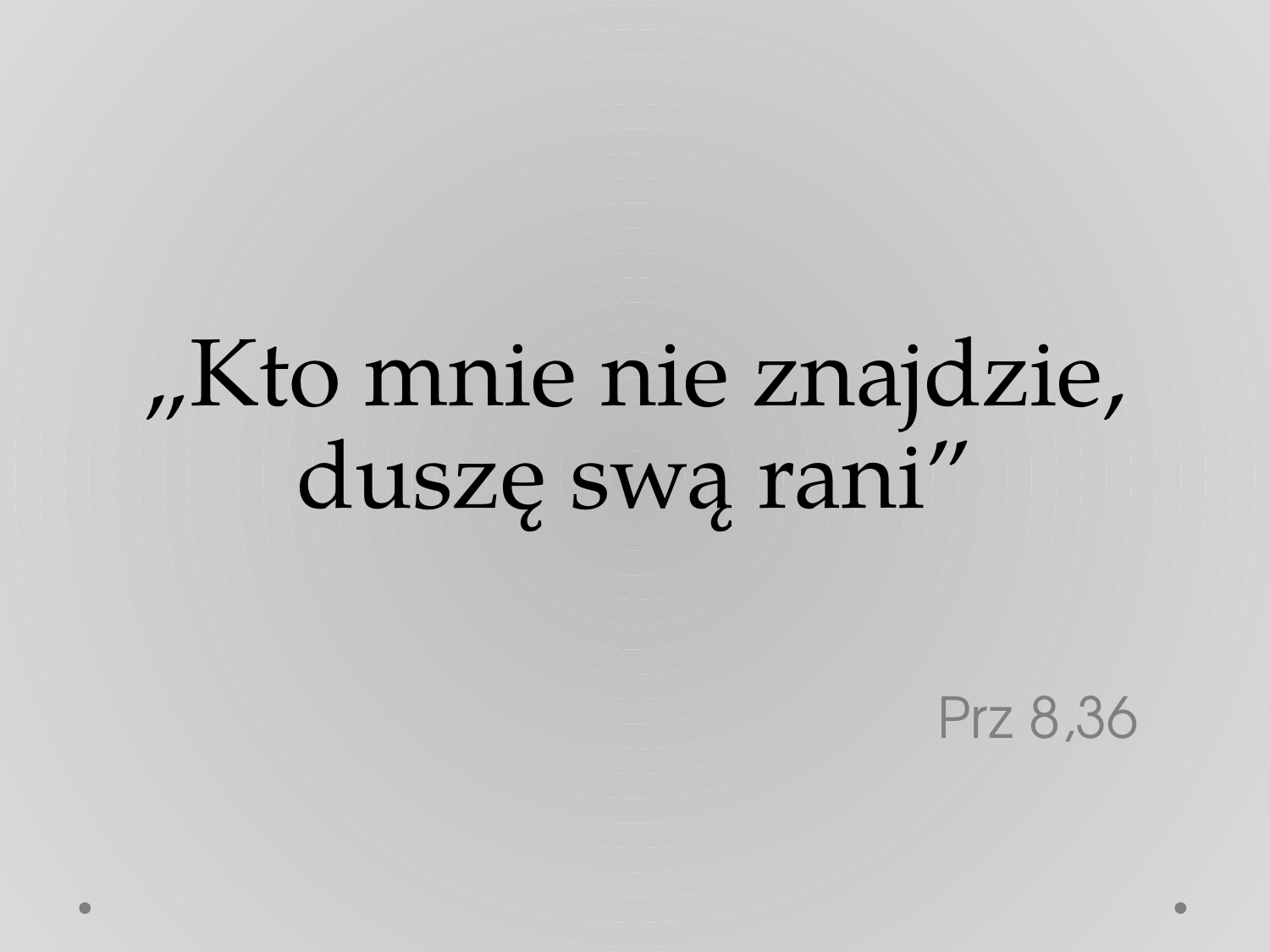

# „Kto mnie nie znajdzie, duszę swą rani”
Prz 8,36